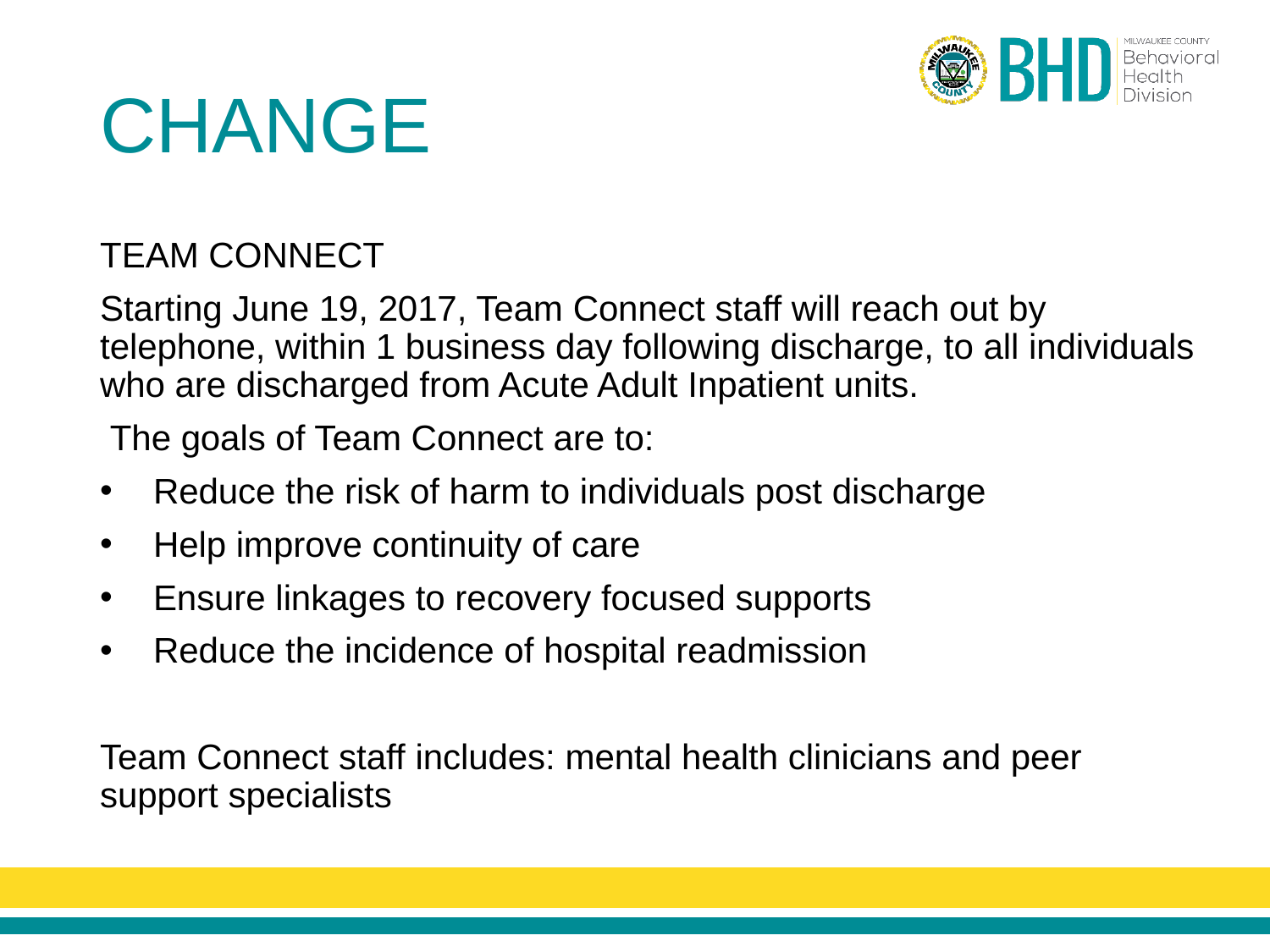

# CHANGE
TEAM CONNECT
Starting June 19, 2017, Team Connect staff will reach out by telephone, within 1 business day following discharge, to all individuals who are discharged from Acute Adult Inpatient units.
 The goals of Team Connect are to:
 Reduce the risk of harm to individuals post discharge
 Help improve continuity of care
 Ensure linkages to recovery focused supports
 Reduce the incidence of hospital readmission

Team Connect staff includes: mental health clinicians and peer support specialists